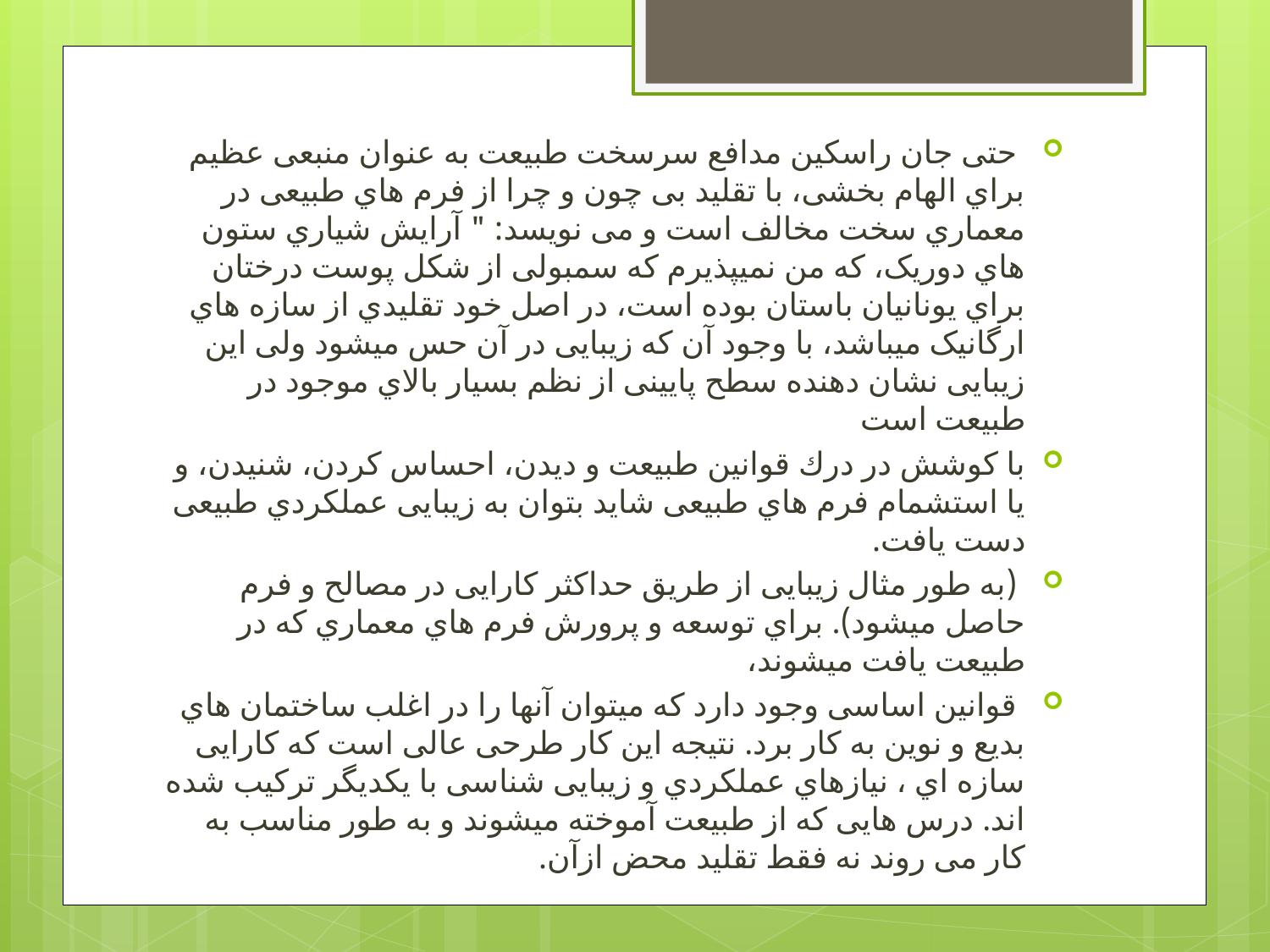

حتی جان راسکین مدافع سرسخت طبیعت به عنوان منبعی عظیم براي الهام بخشی، با تقلید بی چون و چرا از فرم هاي طبیعی در معماري سخت مخالف است و می نویسد: " آرایش شیاري ستون هاي دوریک، که من نمیپذیرم که سمبولی از شکل پوست درختان براي یونانیان باستان بوده است، در اصل خود تقلیدي از سازه هاي ارگانیک میباشد، با وجود آن که زیبایی در آن حس میشود ولی این زیبایی نشان دهنده سطح پایینی از نظم بسیار بالاي موجود در طبیعت است
با کوشش در درك قوانین طبیعت و دیدن، احساس کردن، شنیدن، و یا استشمام فرم هاي طبیعی شاید بتوان به زیبایی عملکردي طبیعی دست یافت.
 (به طور مثال زیبایی از طریق حداکثر کارایی در مصالح و فرم حاصل میشود). براي توسعه و پرورش فرم هاي معماري که در طبیعت یافت میشوند،
 قوانین اساسی وجود دارد که میتوان آنها را در اغلب ساختمان هاي بدیع و نوین به کار برد. نتیجه این کار طرحی عالی است که کارایی سازه اي ، نیازهاي عملکردي و زیبایی شناسی با یکدیگر ترکیب شده اند. درس هایی که از طبیعت آموخته میشوند و به طور مناسب به کار می روند نه فقط تقلید محض ازآن.